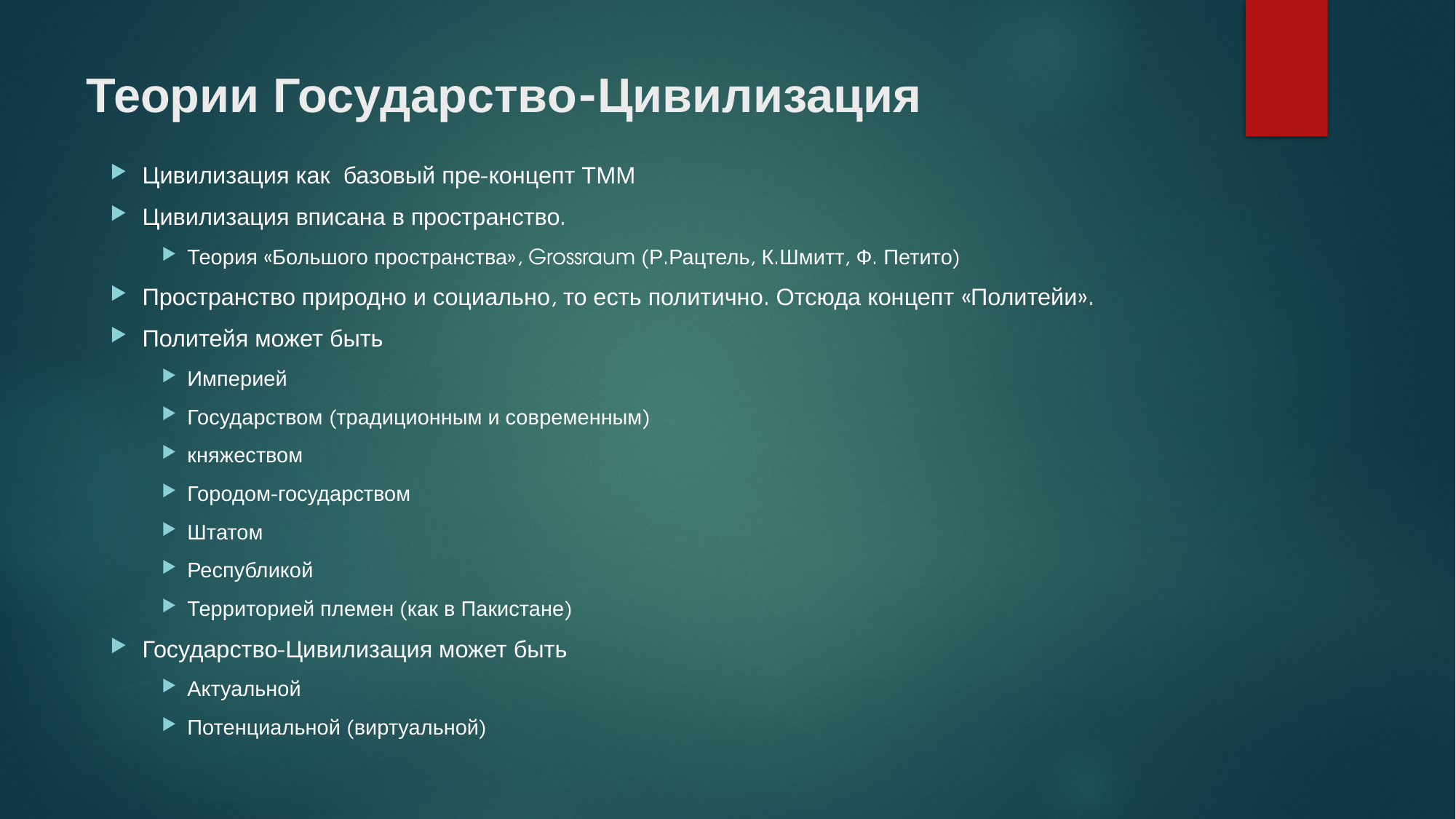

Теории Государство-Цивилизация
Цивилизация как  базовый пре-концепт ТММ
Цивилизация вписана в пространство.
Теория «Большого пространства», Grossraum (Р.Рацтель, К.Шмитт, Ф. Петито)
Пространство природно и социально, то есть политично. Отсюда концепт «Политейи».
Политейя может быть
Империей
Государством (традиционным и современным)
княжеством
Городом-государством
Штатом
Республикой
Территорией племен (как в Пакистане)
Государство-Цивилизация может быть
Актуальной
Потенциальной (виртуальной)